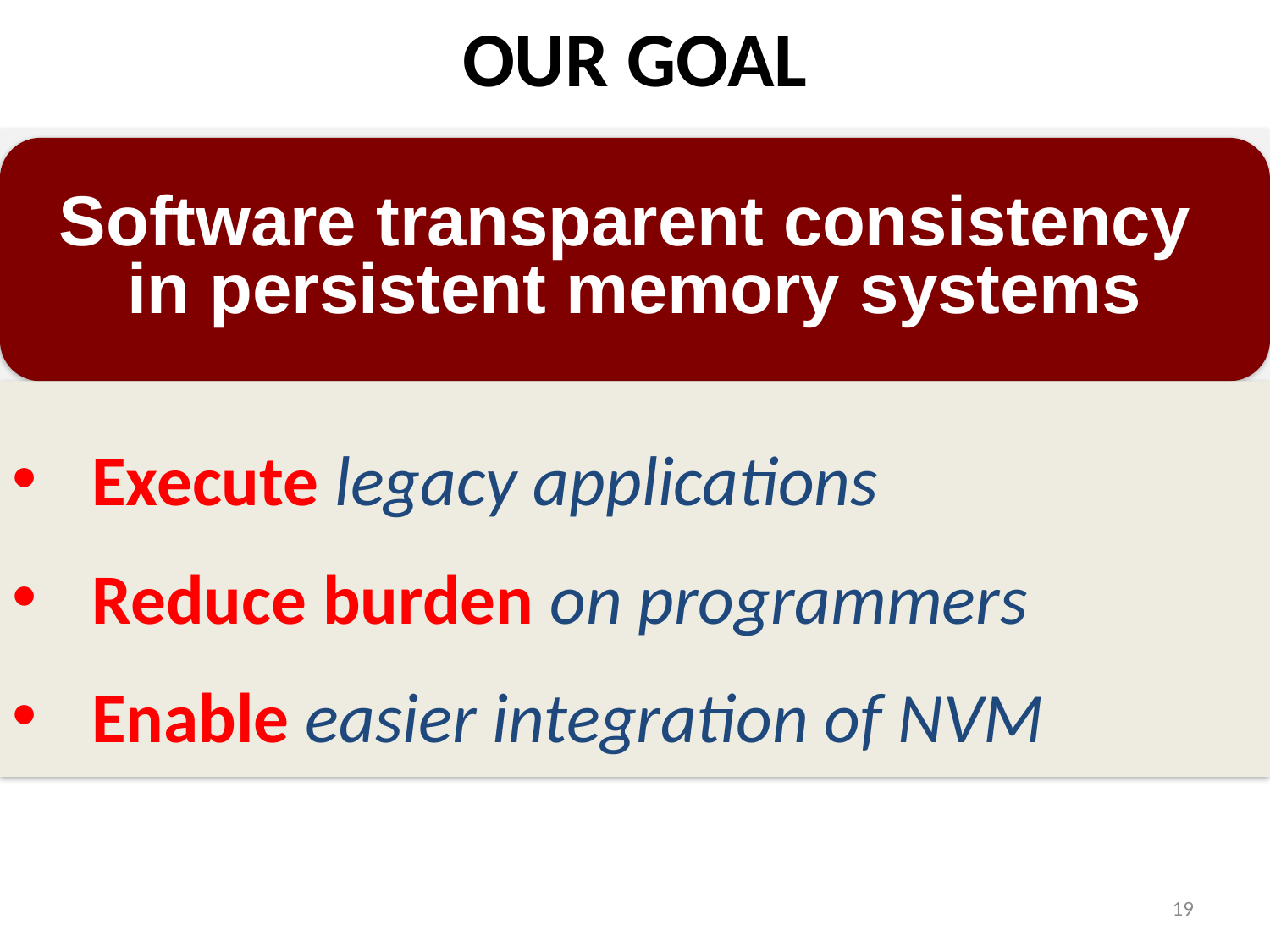

# OUR GOAL

Software transparent consistency
in persistent memory systems
Execute legacy applications
Reduce burden on programmers
Enable easier integration of NVM
19